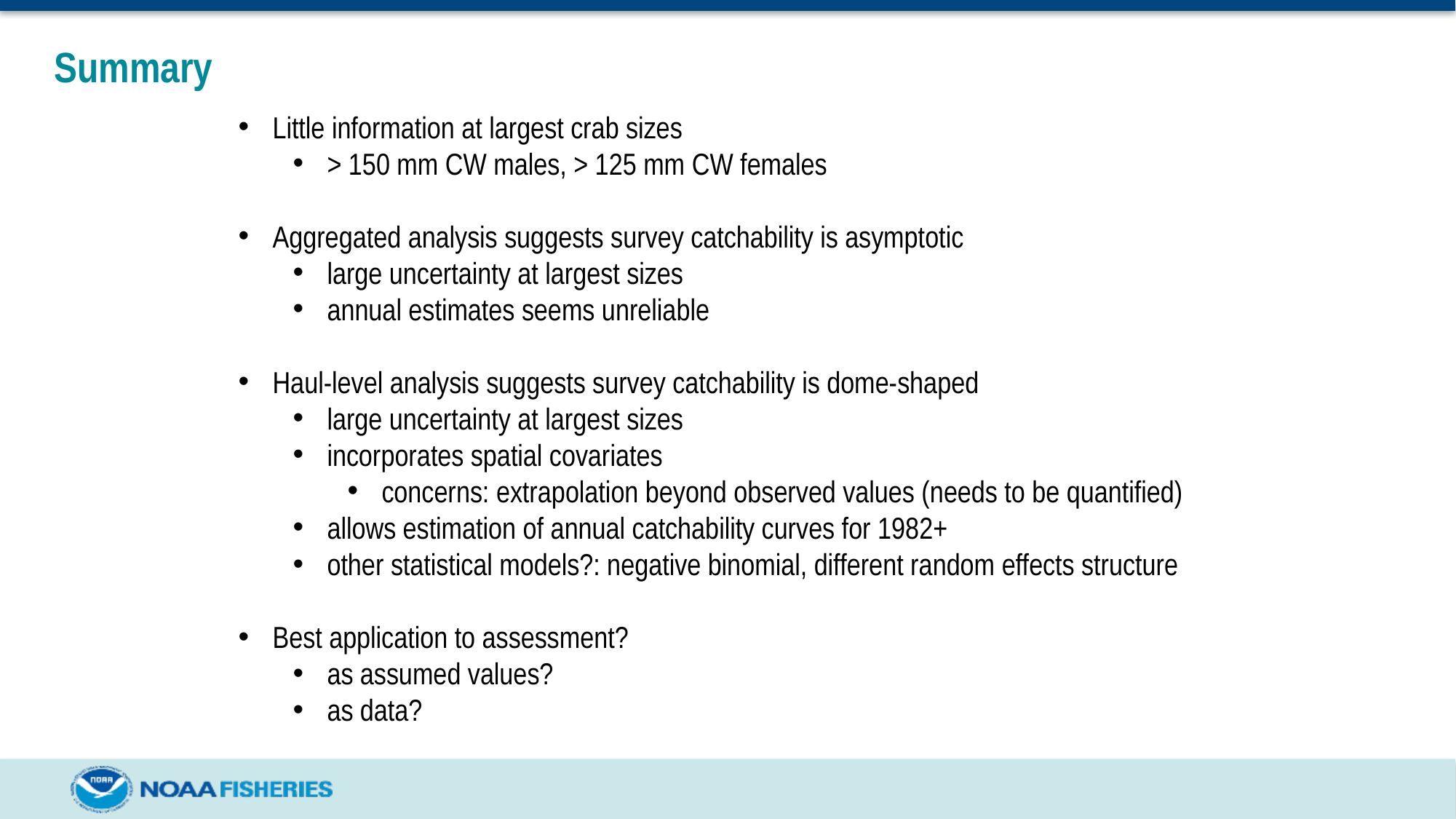

# Summary
Little information at largest crab sizes
> 150 mm CW males, > 125 mm CW females

Aggregated analysis suggests survey catchability is asymptotic
large uncertainty at largest sizes
annual estimates seems unreliable

Haul-level analysis suggests survey catchability is dome-shaped
large uncertainty at largest sizes
incorporates spatial covariates
concerns: extrapolation beyond observed values (needs to be quantified)
allows estimation of annual catchability curves for 1982+
other statistical models?: negative binomial, different random effects structure

Best application to assessment?
as assumed values?
as data?